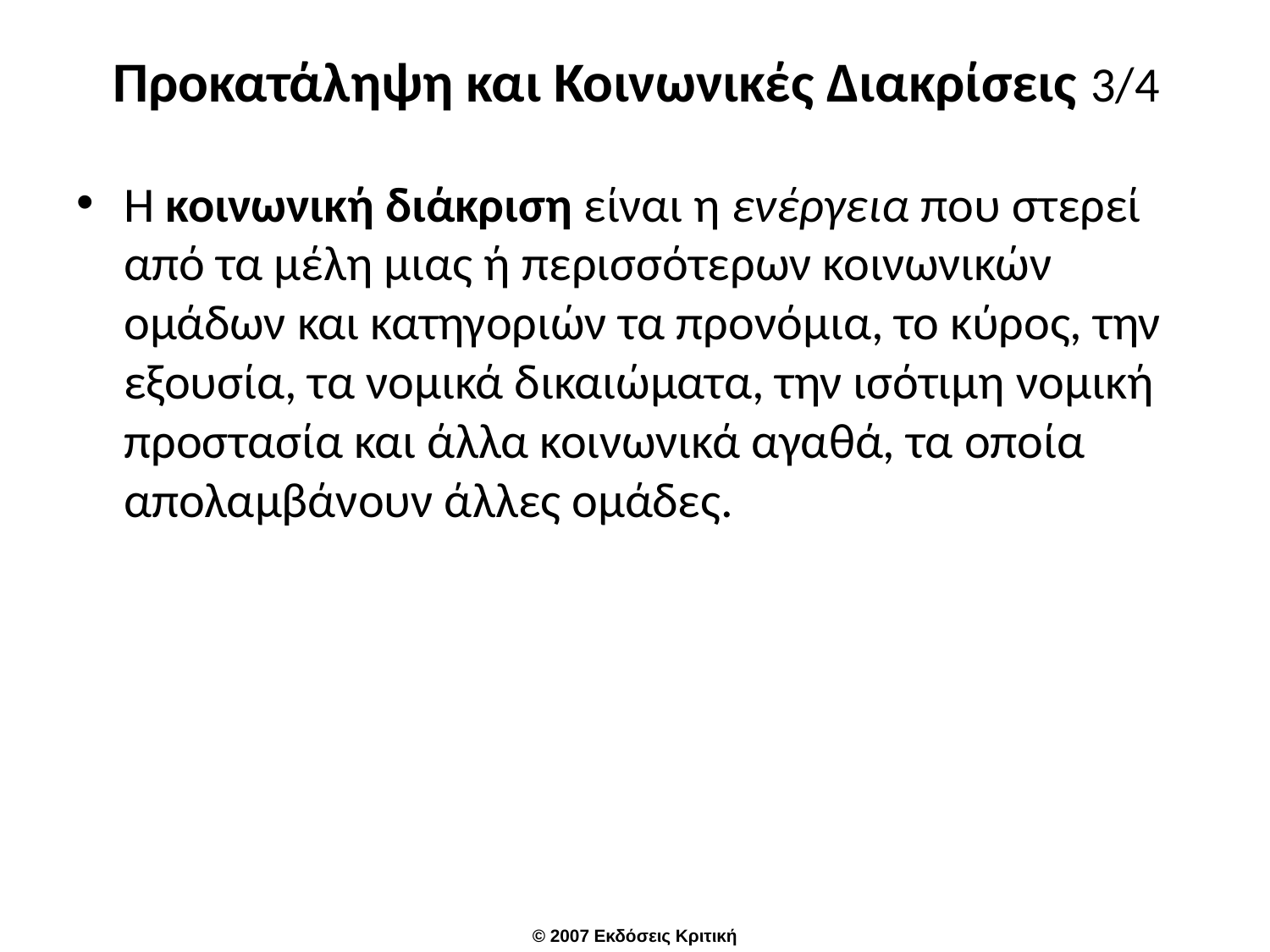

# Προκατάληψη και Κοινωνικές Διακρίσεις 3/4
Η κοινωνική διάκριση είναι η ενέργεια που στερεί από τα μέλη μιας ή περισσότερων κοινωνικών ομάδων και κατηγοριών τα προνόμια, το κύρος, την εξουσία, τα νομικά δικαιώματα, την ισότιμη νομική προστασία και άλλα κοινωνικά αγαθά, τα οποία απολαμβάνουν άλλες ομάδες.